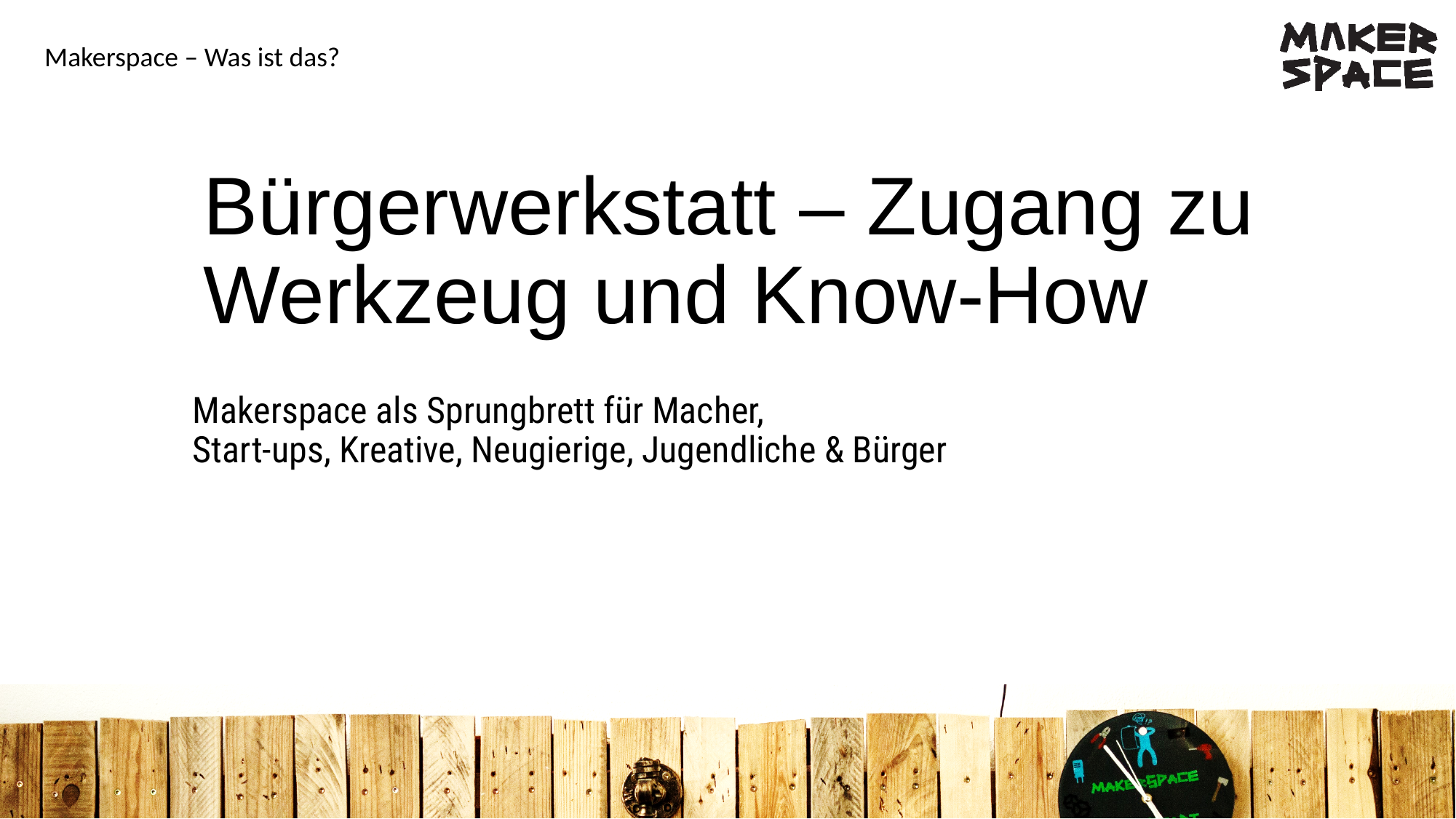

Makerspace – Was ist das?
# Bürgerwerkstatt – Zugang zu Werkzeug und Know-How
Makerspace als Sprungbrett für Macher,
Start-ups, Kreative, Neugierige, Jugendliche & Bürger